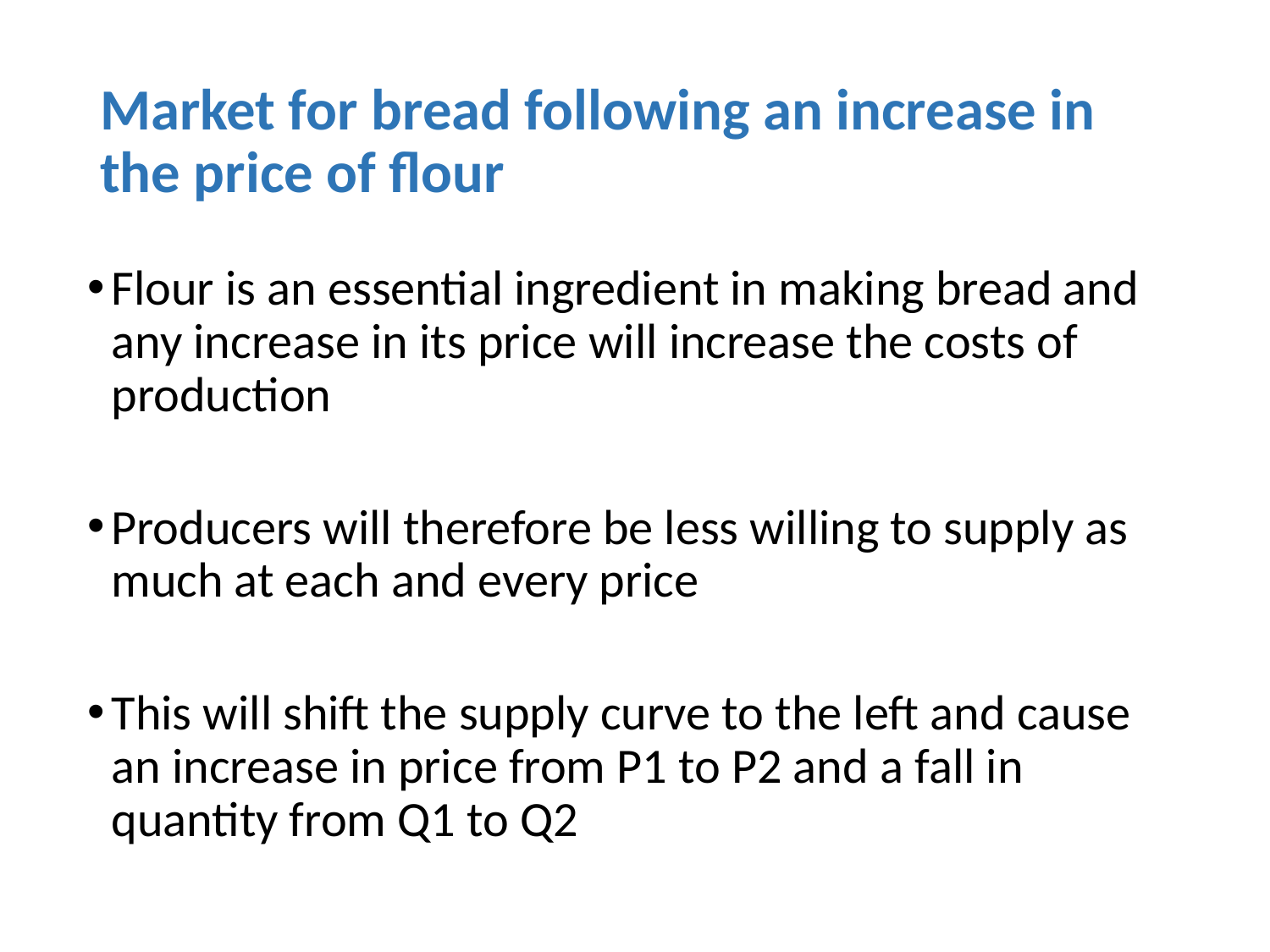

# Market for bread following an increase in the price of flour
Flour is an essential ingredient in making bread and any increase in its price will increase the costs of production

Producers will therefore be less willing to supply as much at each and every price

This will shift the supply curve to the left and cause an increase in price from P1 to P2 and a fall in quantity from Q1 to Q2